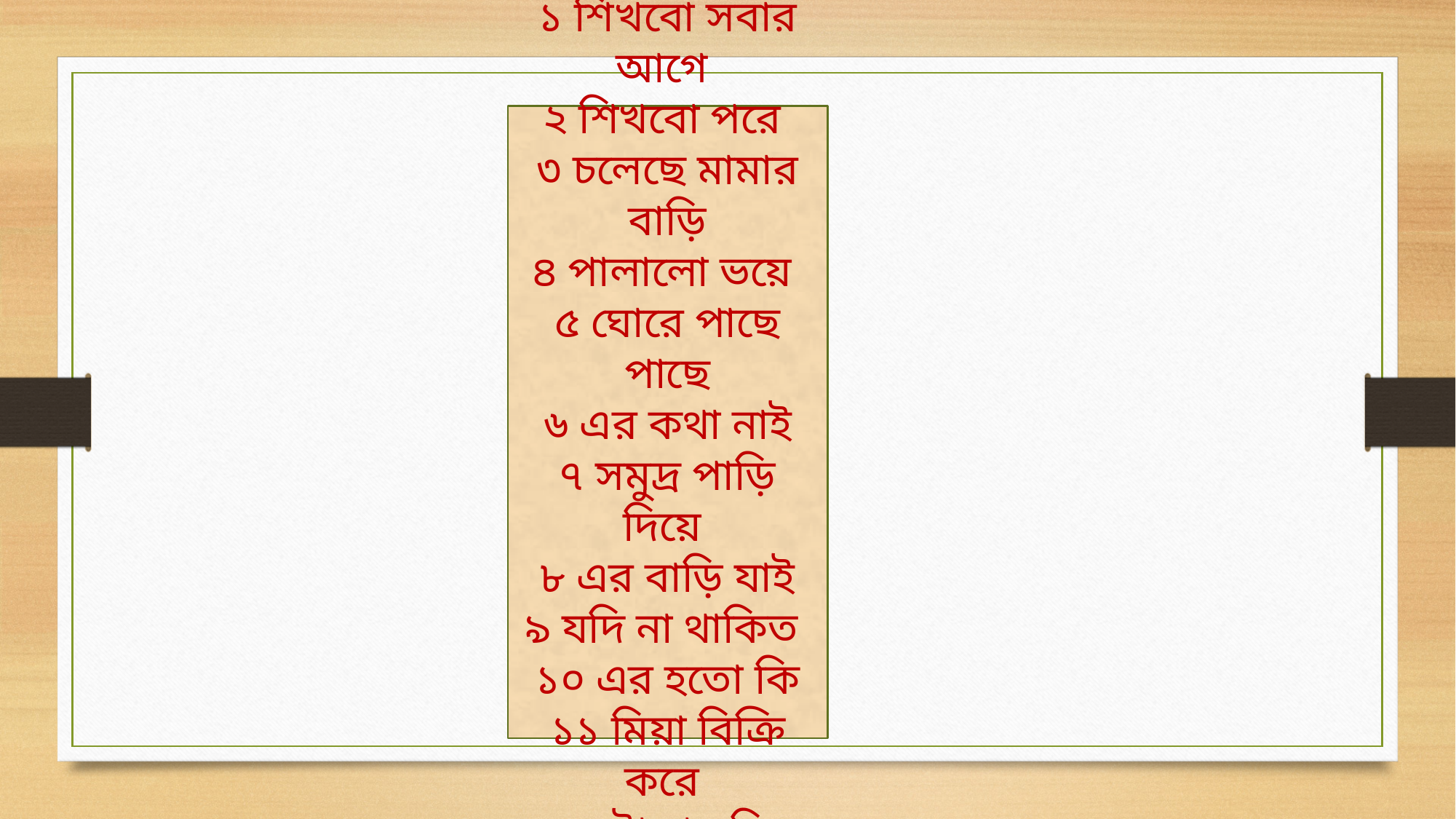

১ শিখবো সবার আগে
২ শিখবো পরে
৩ চলেছে মামার বাড়ি
৪ পালালো ভয়ে
৫ ঘোরে পাছে পাছে
৬ এর কথা নাই
৭ সমুদ্র পাড়ি দিয়ে
৮ এর বাড়ি যাই
৯ যদি না থাকিত
১০ এর হতো কি
১১ মিয়া বিক্রি করে
১২ টাকার ঘি।